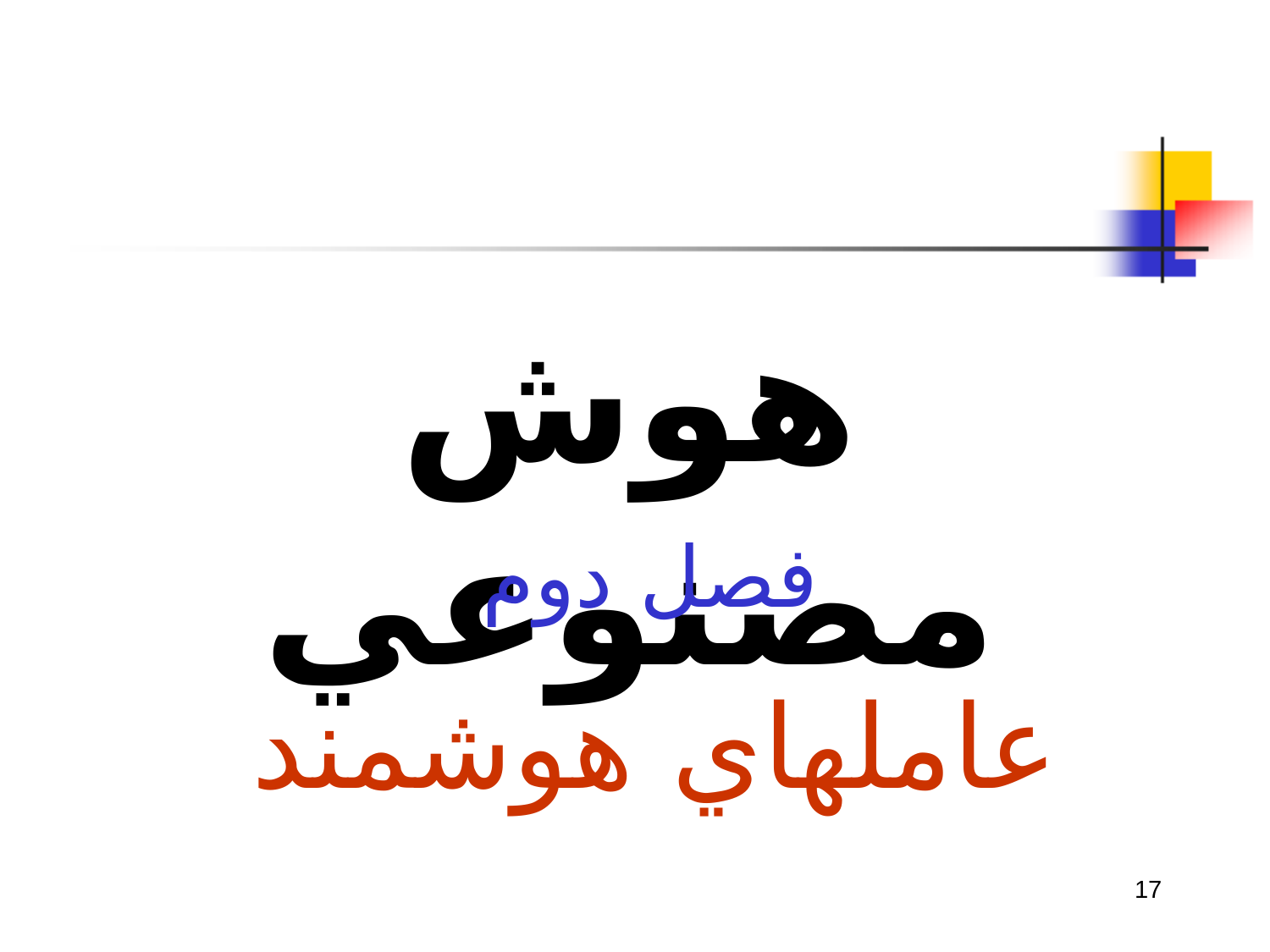

هوش مصنوعي
فصل دوم
عاملهاي هوشمند
17